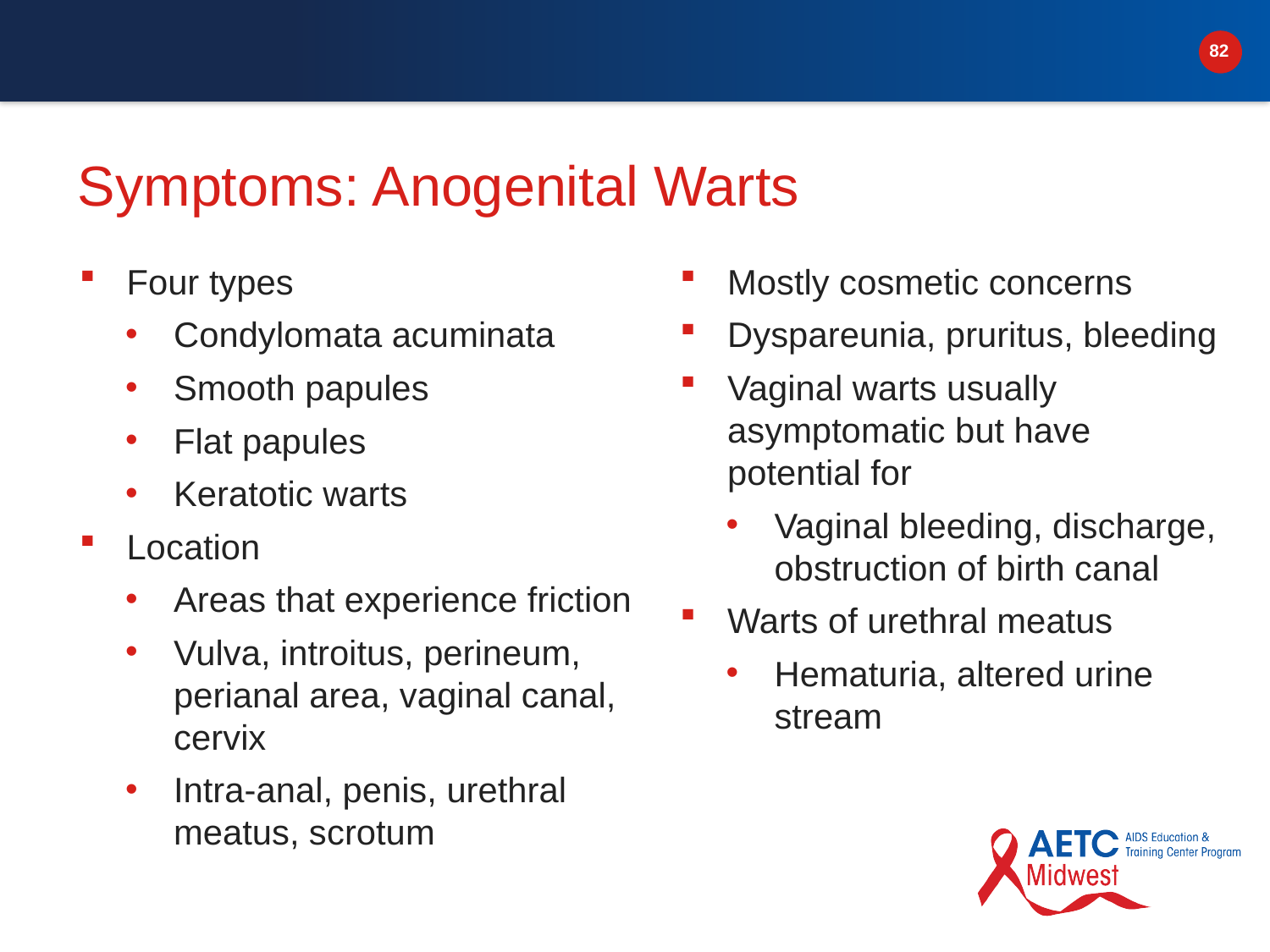

# Symptoms: Anogenital Warts
Four types
Condylomata acuminata
Smooth papules
Flat papules
Keratotic warts
Location
Areas that experience friction
Vulva, introitus, perineum, perianal area, vaginal canal, cervix
Intra-anal, penis, urethral meatus, scrotum

Mostly cosmetic concerns
Dyspareunia, pruritus, bleeding
Vaginal warts usually asymptomatic but have potential for
Vaginal bleeding, discharge, obstruction of birth canal
Warts of urethral meatus
Hematuria, altered urine stream